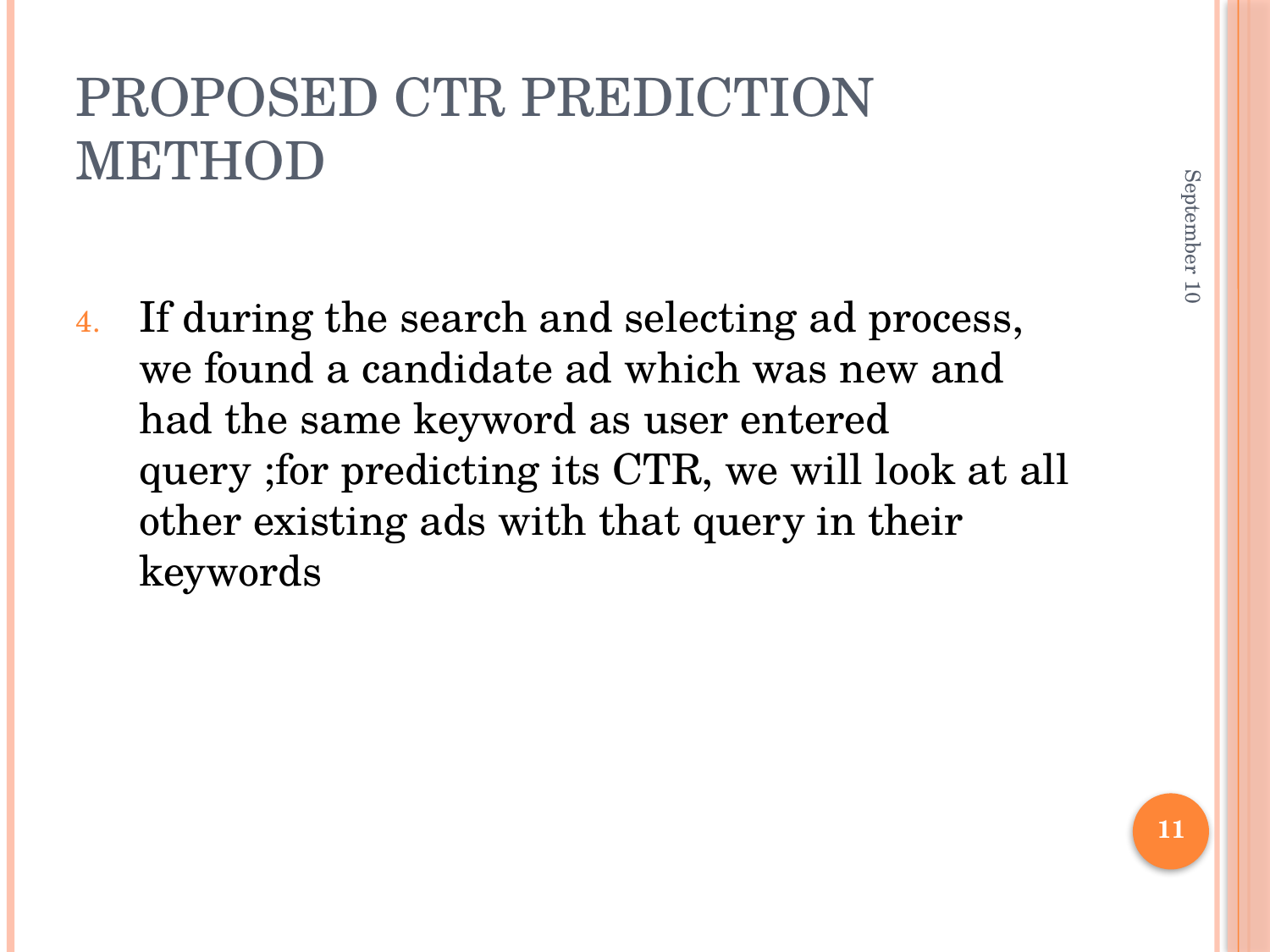

# Proposed CTR Prediction Method
September 10

If during the search and selecting ad process,  we found a candidate ad which was new and had the same keyword as user entered query ;for predicting its CTR, we will look at all other existing ads with that query in their keywords
11